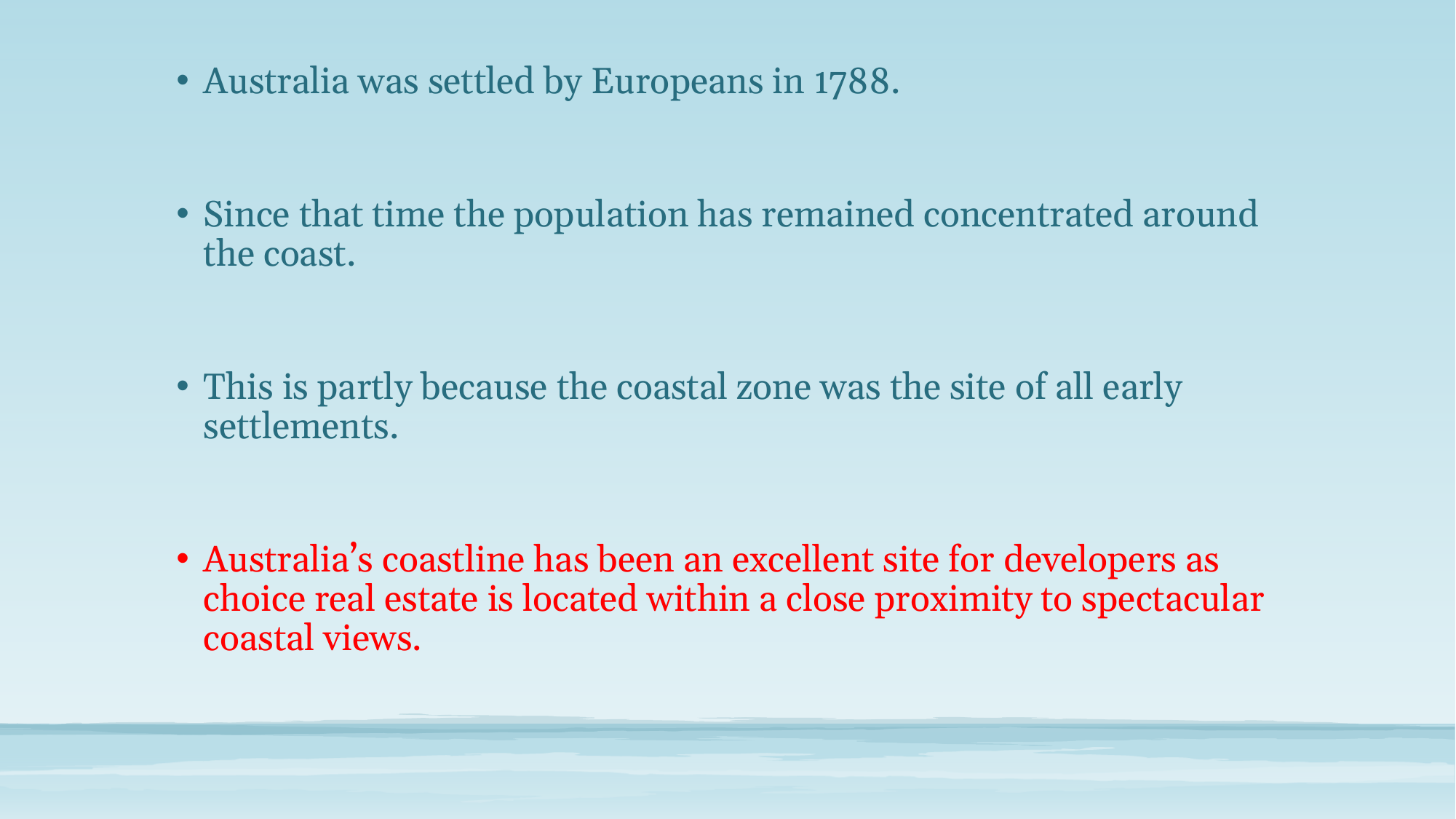

Australia was settled by Europeans in 1788.

Since that time the population has remained concentrated around the coast.

This is partly because the coastal zone was the site of all early settlements.

Australia’s coastline has been an excellent site for developers as choice real estate is located within a close proximity to spectacular coastal views.